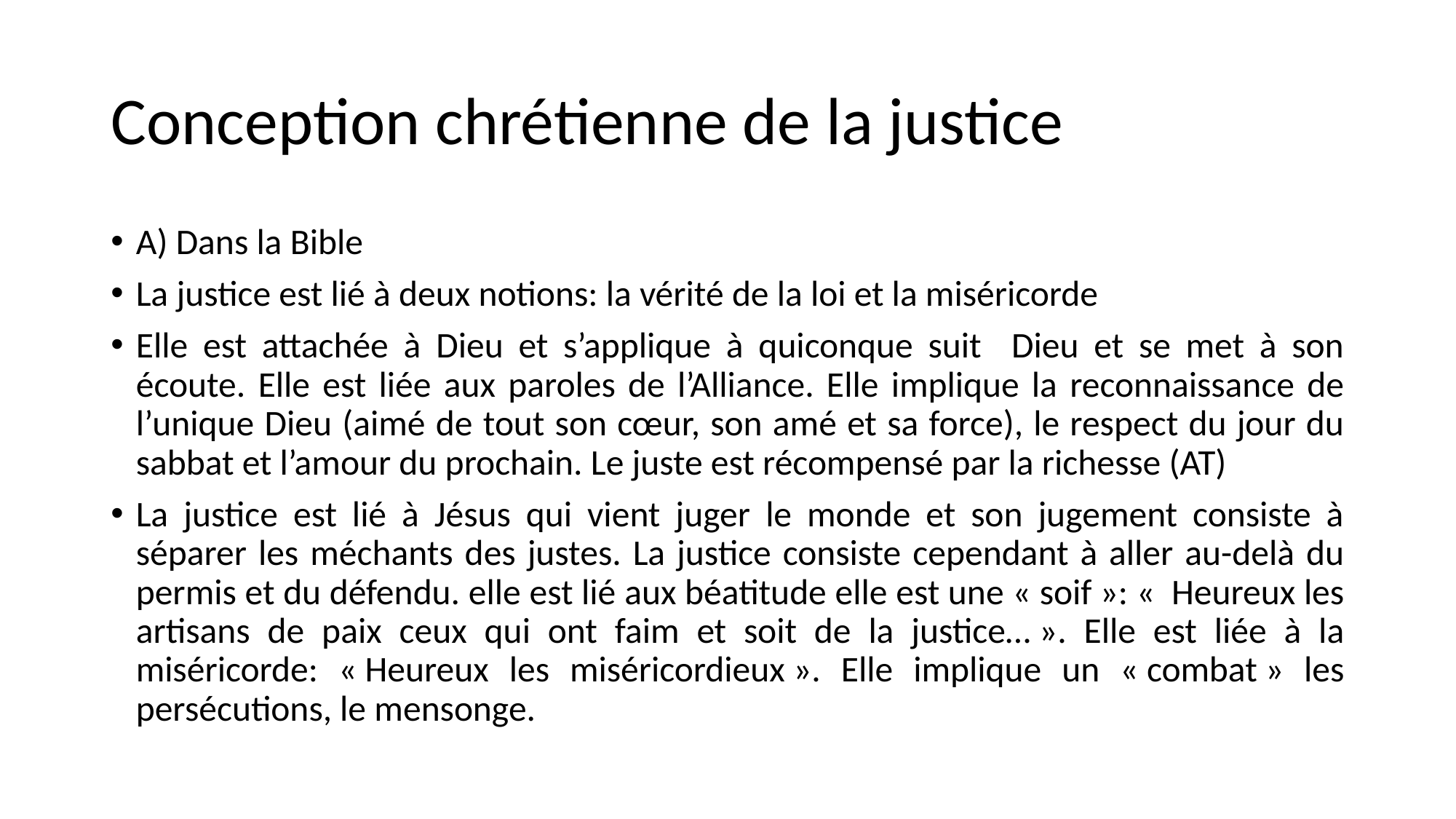

# Conception chrétienne de la justice
A) Dans la Bible
La justice est lié à deux notions: la vérité de la loi et la miséricorde
Elle est attachée à Dieu et s’applique à quiconque suit  Dieu et se met à son écoute. Elle est liée aux paroles de l’Alliance. Elle implique la reconnaissance de l’unique Dieu (aimé de tout son cœur, son amé et sa force), le respect du jour du sabbat et l’amour du prochain. Le juste est récompensé par la richesse (AT)
La justice est lié à Jésus qui vient juger le monde et son jugement consiste à séparer les méchants des justes. La justice consiste cependant à aller au-delà du permis et du défendu. elle est lié aux béatitude elle est une « soif »: «  Heureux les artisans de paix ceux qui ont faim et soit de la justice… ». Elle est liée à la miséricorde: « Heureux les miséricordieux ». Elle implique un « combat » les persécutions, le mensonge.